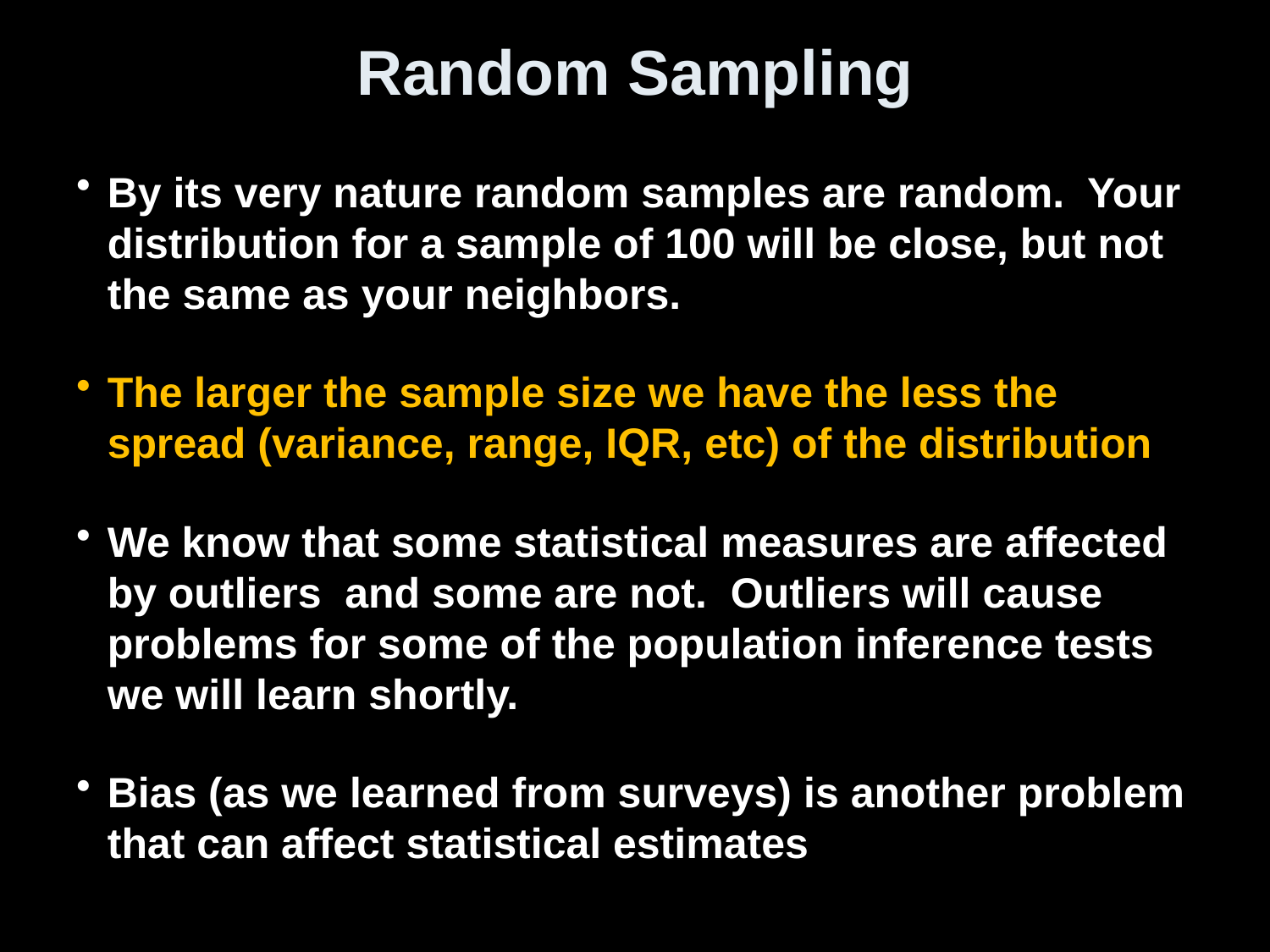

# Random Sampling
By its very nature random samples are random.  Your distribution for a sample of 100 will be close, but not the same as your neighbors.

The larger the sample size we have the less the spread (variance, range, IQR, etc) of the distribution

We know that some statistical measures are affected by outliers  and some are not.  Outliers will cause problems for some of the population inference tests we will learn shortly.

Bias (as we learned from surveys) is another problem that can affect statistical estimates